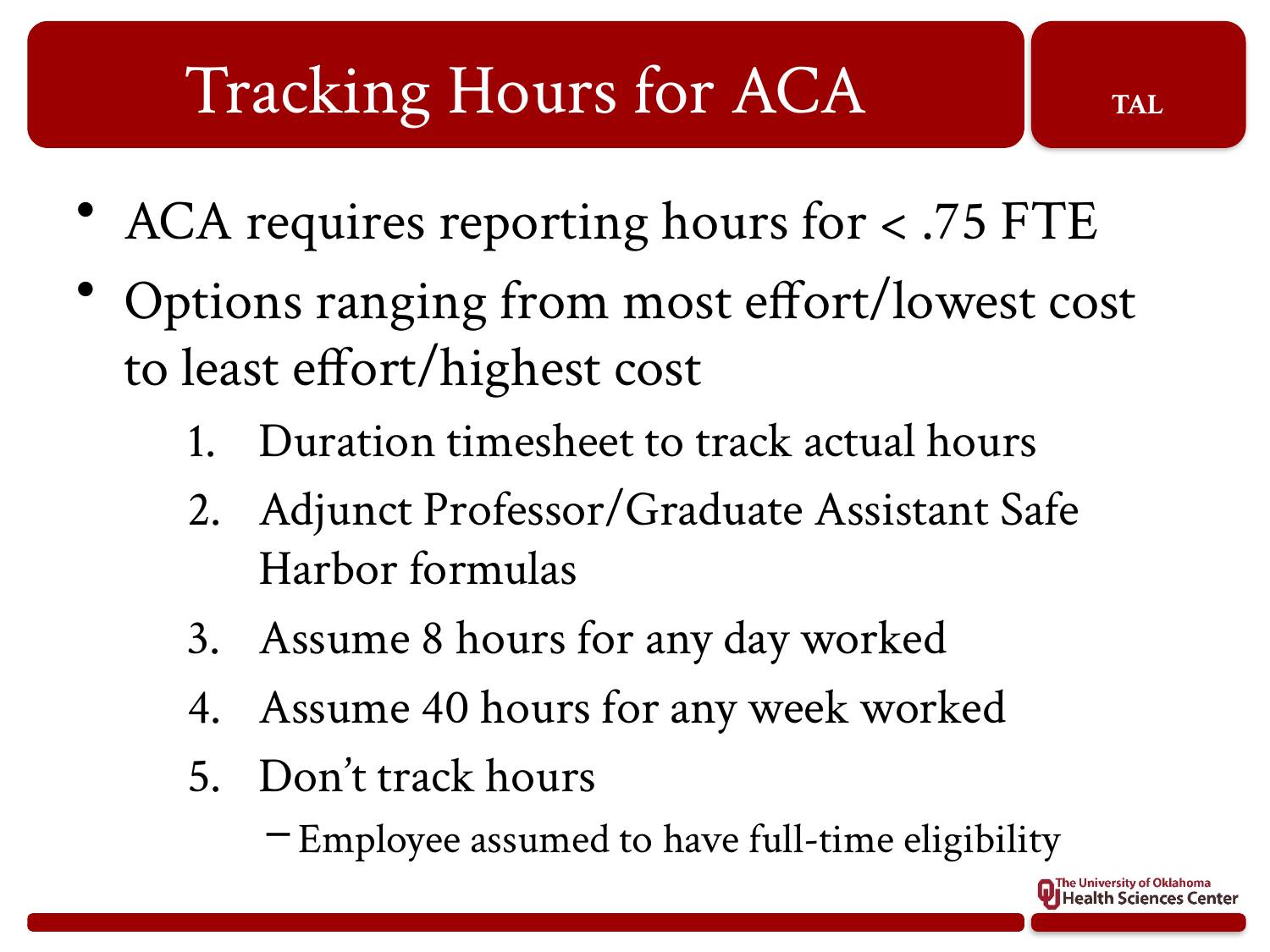

# Tracking Hours for ACA
ACA requires reporting hours for < .75 FTE
Options ranging from most effort/lowest cost to least effort/highest cost
Duration timesheet to track actual hours
Adjunct Professor/Graduate Assistant Safe Harbor formulas
Assume 8 hours for any day worked
Assume 40 hours for any week worked
Don’t track hours
Employee assumed to have full-time eligibility

33